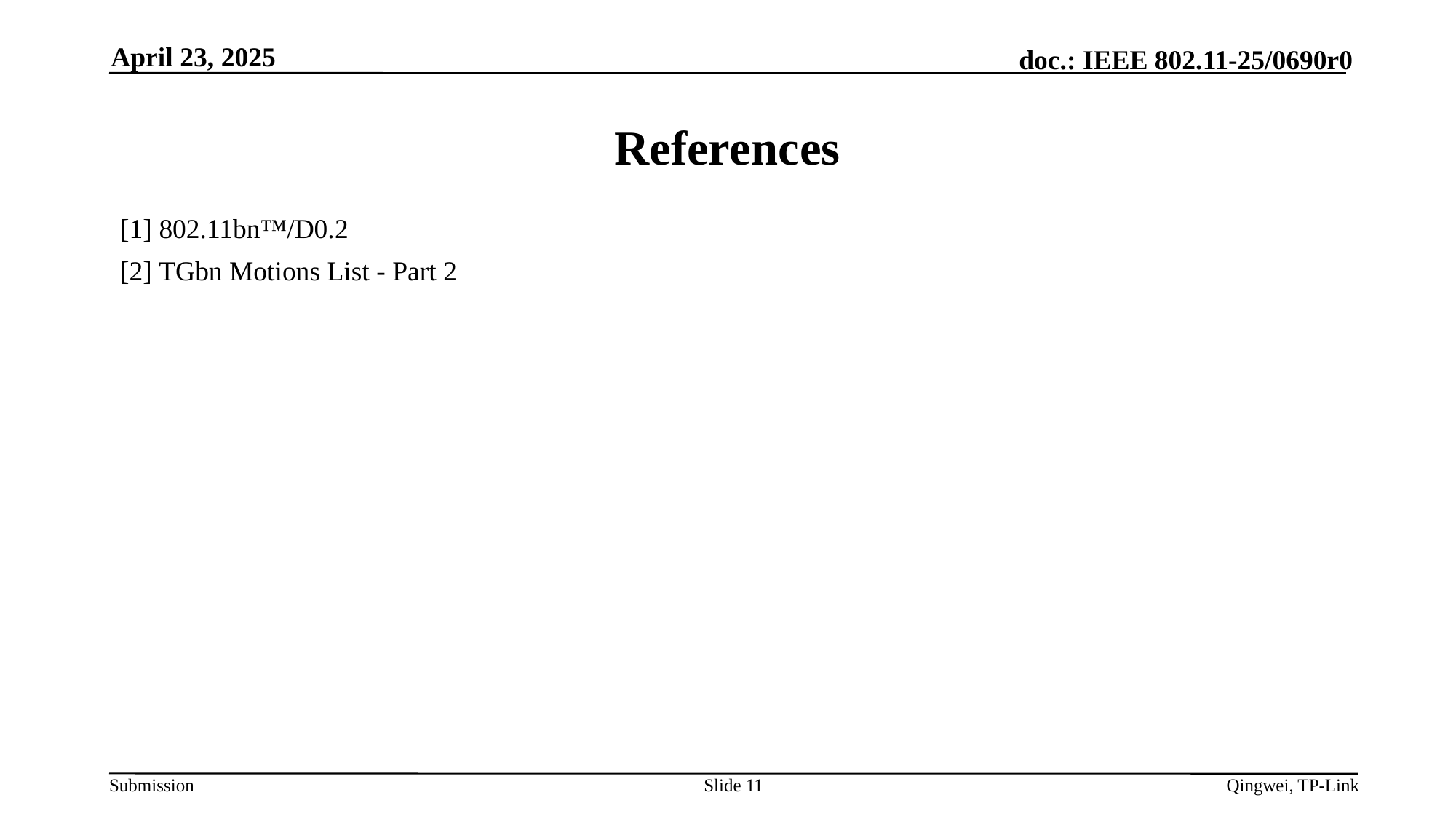

April 23, 2025
# References
[1] 802.11bn™/D0.2
[2] TGbn Motions List - Part 2

Slide 11
Qingwei, TP-Link